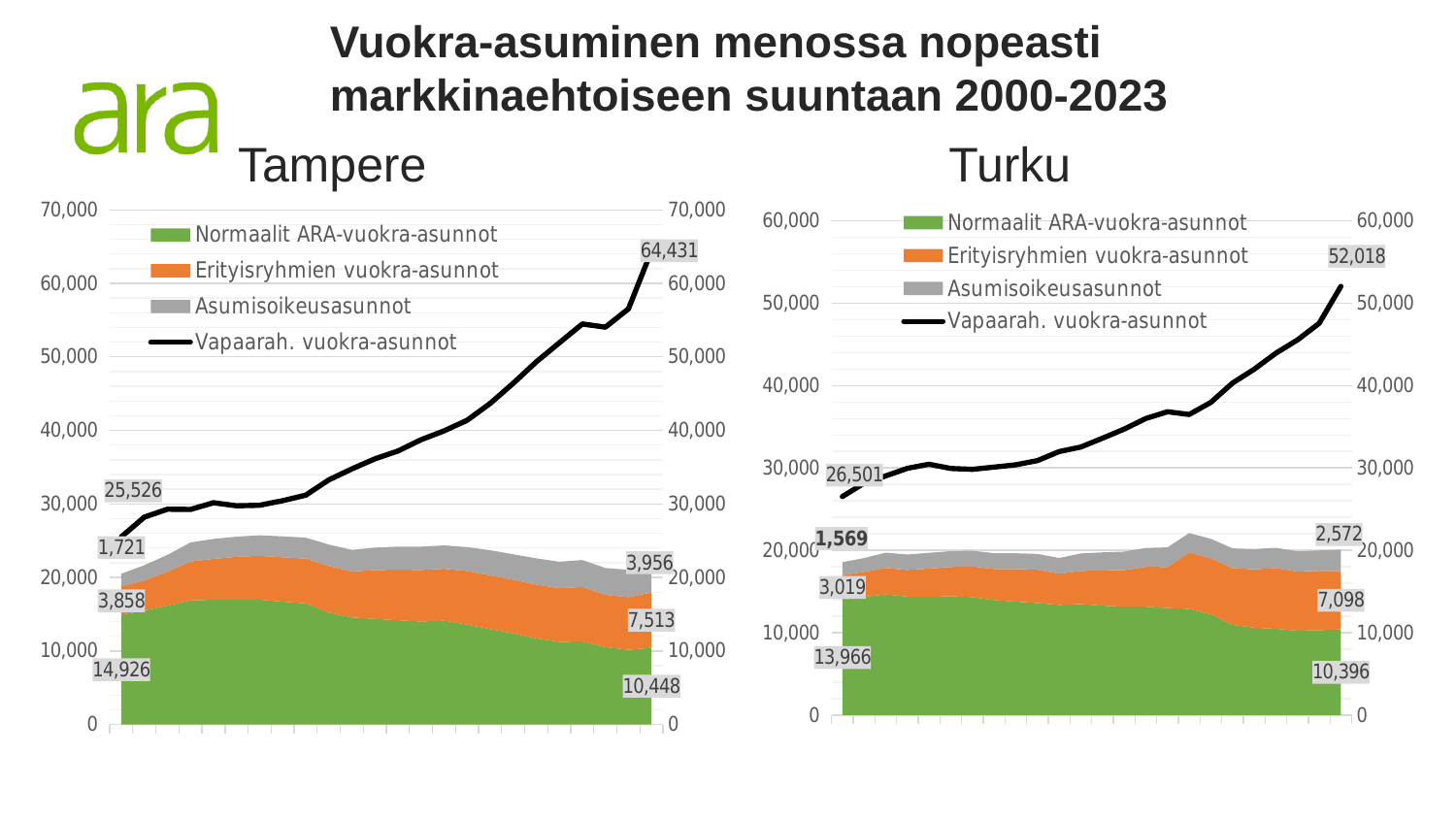

# Vuokra-asuminen menossa nopeasti markkinaehtoiseen suuntaan 2000-2023
Tampere
Turku

### Chart

| Category | Normaalit ARA-vuokra-asunnot | Erityisryhmien vuokra-asunnot | Asumisoikeusasunnot | Vapaarah. vuokra-asunnot |
|---|---|---|---|---|
| 2000 | 14926.0 | 3858.0 | 1721.0 | 25526.0 |
| 2001 | 15508.0 | 4082.0 | 2078.0 | 28211.0 |
| 2002 | 16172.0 | 4618.0 | 2276.0 | 29280.0 |
| 2003 | 16884.0 | 5287.0 | 2586.0 | 29250.0 |
| 2004 | 16975.0 | 5547.0 | 2711.0 | 30162.0 |
| 2005 | 16980.0 | 5821.0 | 2745.0 | 29751.0 |
| 2006 | 16976.0 | 5964.0 | 2793.0 | 29820.0 |
| 2007 | 16713.0 | 6026.0 | 2848.0 | 30441.0 |
| 2008 | 16467.0 | 6098.0 | 2848.0 | 31190.0 |
| 2009 | 15229.0 | 6333.0 | 2911.0 | 33279.0 |
| 2010 | 14565.0 | 6244.0 | 2944.0 | 34769.0 |
| 2011 | 14374.0 | 6630.0 | 3059.0 | 36134.0 |
| 2012 | 14187.0 | 6879.0 | 3128.0 | 37208.0 |
| 2013 | 14010.0 | 7003.0 | 3180.0 | 38731.0 |
| 2014 | 14123.0 | 7059.0 | 3180.0 | 39938.0 |
| 2015 | 13591.0 | 7299.0 | 3236.0 | 41381.0 |
| 2016 | 12978.0 | 7309.0 | 3410.0 | 43674.0 |
| 2017 | 12404.0 | 7289.0 | 3454.0 | 46408.0 |
| 2018 | 11724.0 | 7311.0 | 3565.0 | 49322.0 |
| 2019 | 11245.0 | 7295.0 | 3592.0 | 51916.0 |
| 2020 | 11292.0 | 7416.0 | 3662.0 | 54483.0 |
| 2021 | 10529.0 | 7116.0 | 3643.0 | 54041.0 |
| 2022 | 10157.0 | 7161.0 | 3718.0 | 56529.0 |
| 2023 | 10448.0 | 7513.0 | 3956.0 | 64431.0 |

### Chart

| Category | Normaalit ARA-vuokra-asunnot | Erityisryhmien vuokra-asunnot | Asumisoikeusasunnot | Vapaarah. vuokra-asunnot |
|---|---|---|---|---|
| 2000 | 13966.0 | 3019.0 | 1569.0 | 26501.0 |
| 2001 | 14344.0 | 3028.0 | 1669.0 | 28144.0 |
| 2002 | 14643.0 | 3202.0 | 1862.0 | 29017.0 |
| 2003 | 14371.0 | 3235.0 | 1877.0 | 29944.0 |
| 2004 | 14348.0 | 3422.0 | 1913.0 | 30437.0 |
| 2005 | 14414.0 | 3556.0 | 1913.0 | 29923.0 |
| 2006 | 14308.0 | 3711.0 | 1913.0 | 29818.0 |
| 2007 | 13954.0 | 3772.0 | 1913.0 | 30087.0 |
| 2008 | 13770.0 | 3947.0 | 1913.0 | 30371.0 |
| 2009 | 13595.0 | 4046.0 | 1913.0 | 30878.0 |
| 2010 | 13364.0 | 3783.0 | 1913.0 | 31977.0 |
| 2011 | 13467.0 | 4018.0 | 2123.0 | 32525.0 |
| 2012 | 13281.0 | 4268.0 | 2191.0 | 33592.0 |
| 2013 | 13158.0 | 4430.0 | 2244.0 | 34696.0 |
| 2014 | 13148.0 | 4833.0 | 2292.0 | 35986.0 |
| 2015 | 12988.0 | 4982.0 | 2377.0 | 36804.0 |
| 2016 | 12888.0 | 6828.0 | 2357.0 | 36474.0 |
| 2017 | 12230.0 | 6793.0 | 2363.0 | 37936.0 |
| 2018 | 10943.0 | 6882.0 | 2404.0 | 40286.0 |
| 2019 | 10606.0 | 7079.0 | 2458.0 | 41967.0 |
| 2020 | 10474.0 | 7357.0 | 2461.0 | 43912.0 |
| 2021 | 10237.0 | 7176.0 | 2448.0 | 45525.0 |
| 2022 | 10299.0 | 7201.0 | 2472.0 | 47542.0 |
| 2023 | 10396.0 | 7098.0 | 2572.0 | 52018.0 |